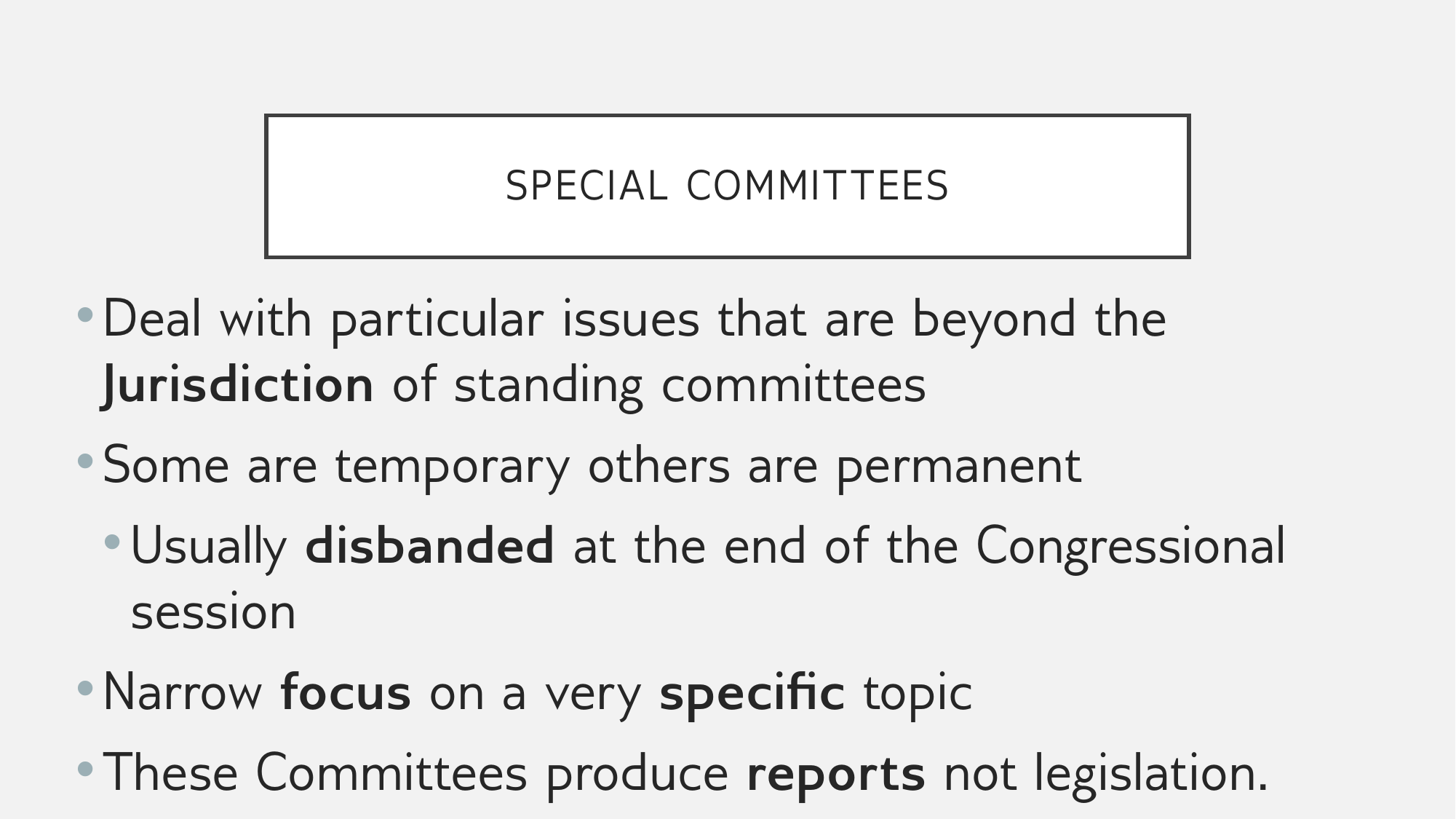

# Special Committees
Deal with particular issues that are beyond the Jurisdiction of standing committees
Some are temporary others are permanent
Usually disbanded at the end of the Congressional session
Narrow focus on a very specific topic
These Committees produce reports not legislation.